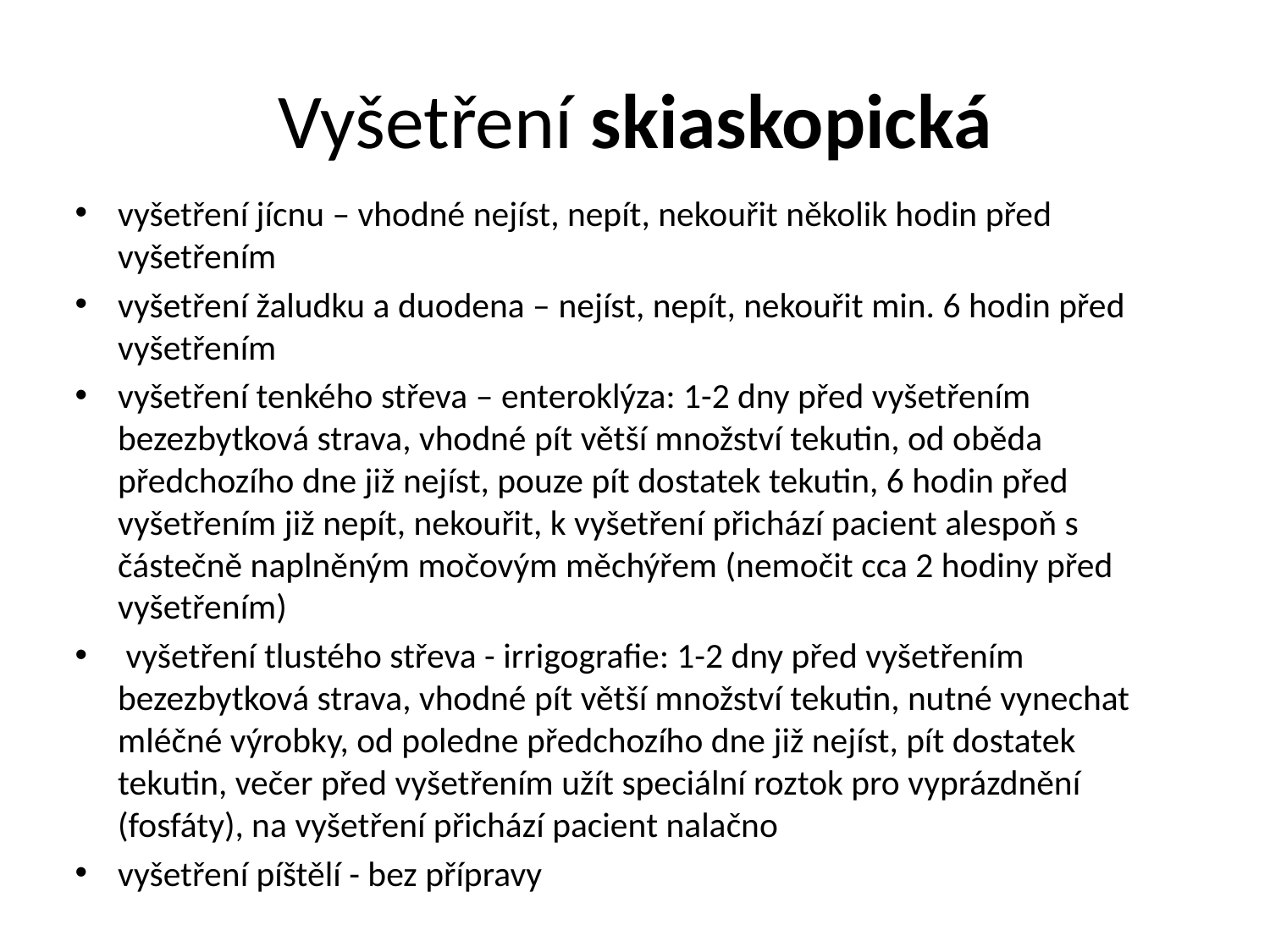

# Vyšetření skiaskopická
vyšetření jícnu – vhodné nejíst, nepít, nekouřit několik hodin před vyšetřením
vyšetření žaludku a duodena – nejíst, nepít, nekouřit min. 6 hodin před vyšetřením
vyšetření tenkého střeva – enteroklýza: 1-2 dny před vyšetřením bezezbytková strava, vhodné pít větší množství tekutin, od oběda předchozího dne již nejíst, pouze pít dostatek tekutin, 6 hodin před vyšetřením již nepít, nekouřit, k vyšetření přichází pacient alespoň s částečně naplněným močovým měchýřem (nemočit cca 2 hodiny před vyšetřením)
 vyšetření tlustého střeva - irrigografie: 1-2 dny před vyšetřením bezezbytková strava, vhodné pít větší množství tekutin, nutné vynechat mléčné výrobky, od poledne předchozího dne již nejíst, pít dostatek tekutin, večer před vyšetřením užít speciální roztok pro vyprázdnění (fosfáty), na vyšetření přichází pacient nalačno
vyšetření píštělí - bez přípravy